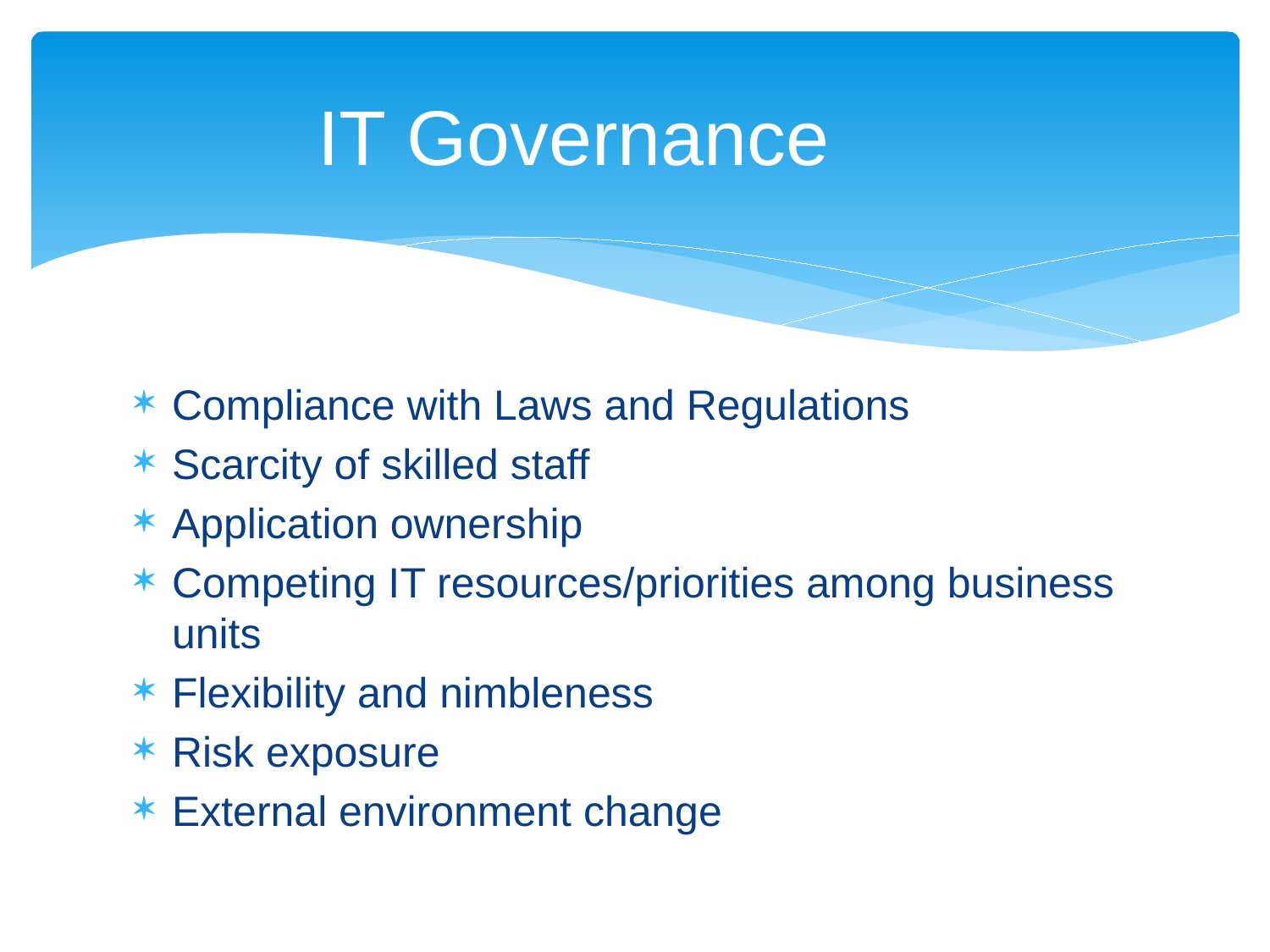

# IT Governance
Compliance with Laws and Regulations
Scarcity of skilled staff
Application ownership
Competing IT resources/priorities among business units
Flexibility and nimbleness
Risk exposure
External environment change